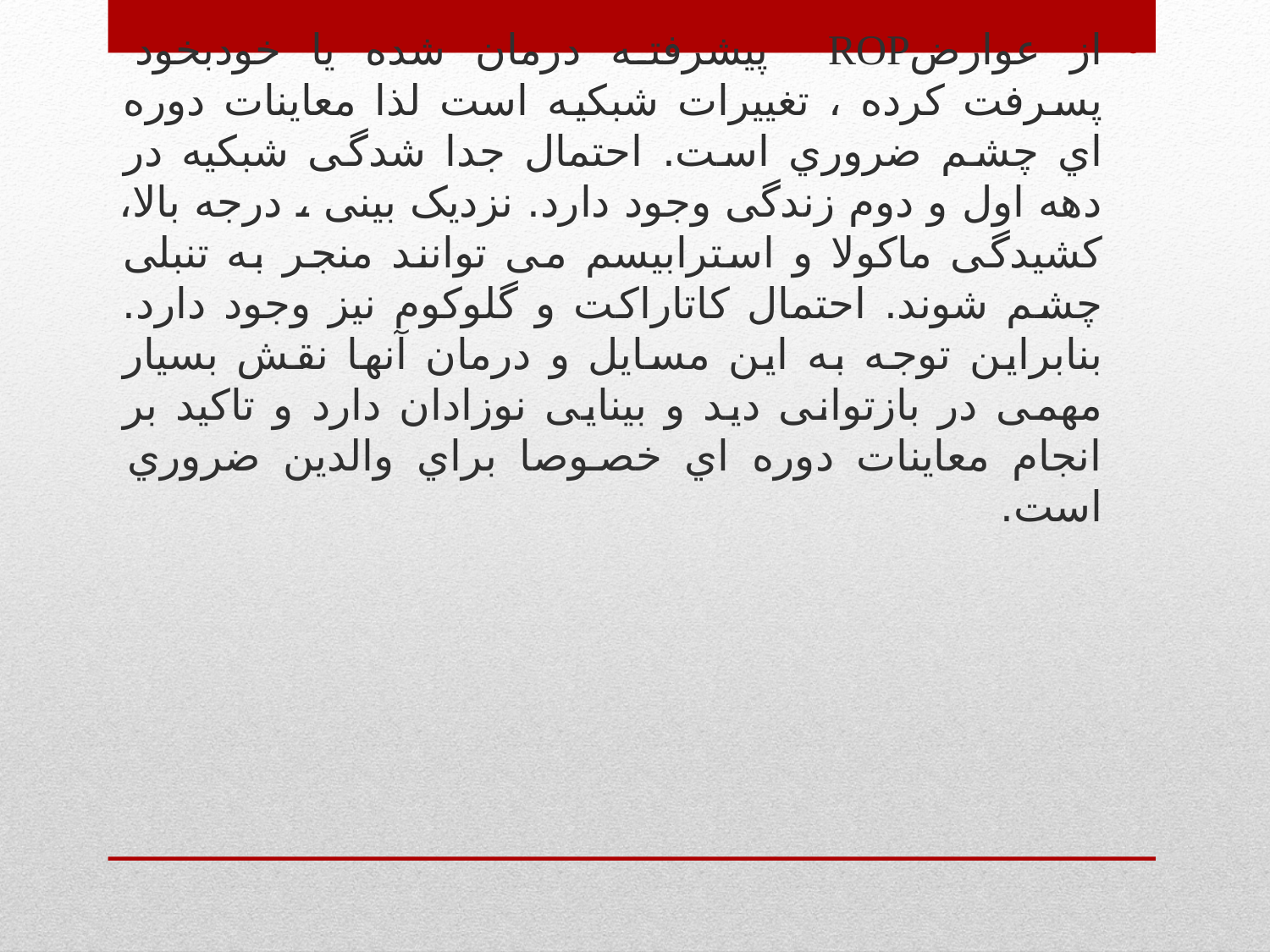

از عوارضROP  پیشرفته درمان شده یا خودبخود پسرفت کرده ، تغییرات شبکیه است لذا معاینات دوره اي چشم ضروري است. احتمال جدا شدگی شبکیه در دهه اول و دوم زندگی وجود دارد. نزدیک بینی ، درجه بالا، کشیدگی ماکولا و استرابیسم می توانند منجر به تنبلی چشم شوند. احتمال کاتاراکت و گلوکوم نیز وجود دارد. بنابراین توجه به این مسایل و درمان آنها نقش بسیار مهمی در بازتوانی دید و بینایی نوزادان دارد و تاکید بر انجام معاینات دوره اي خصوصا براي والدین ضروري است.